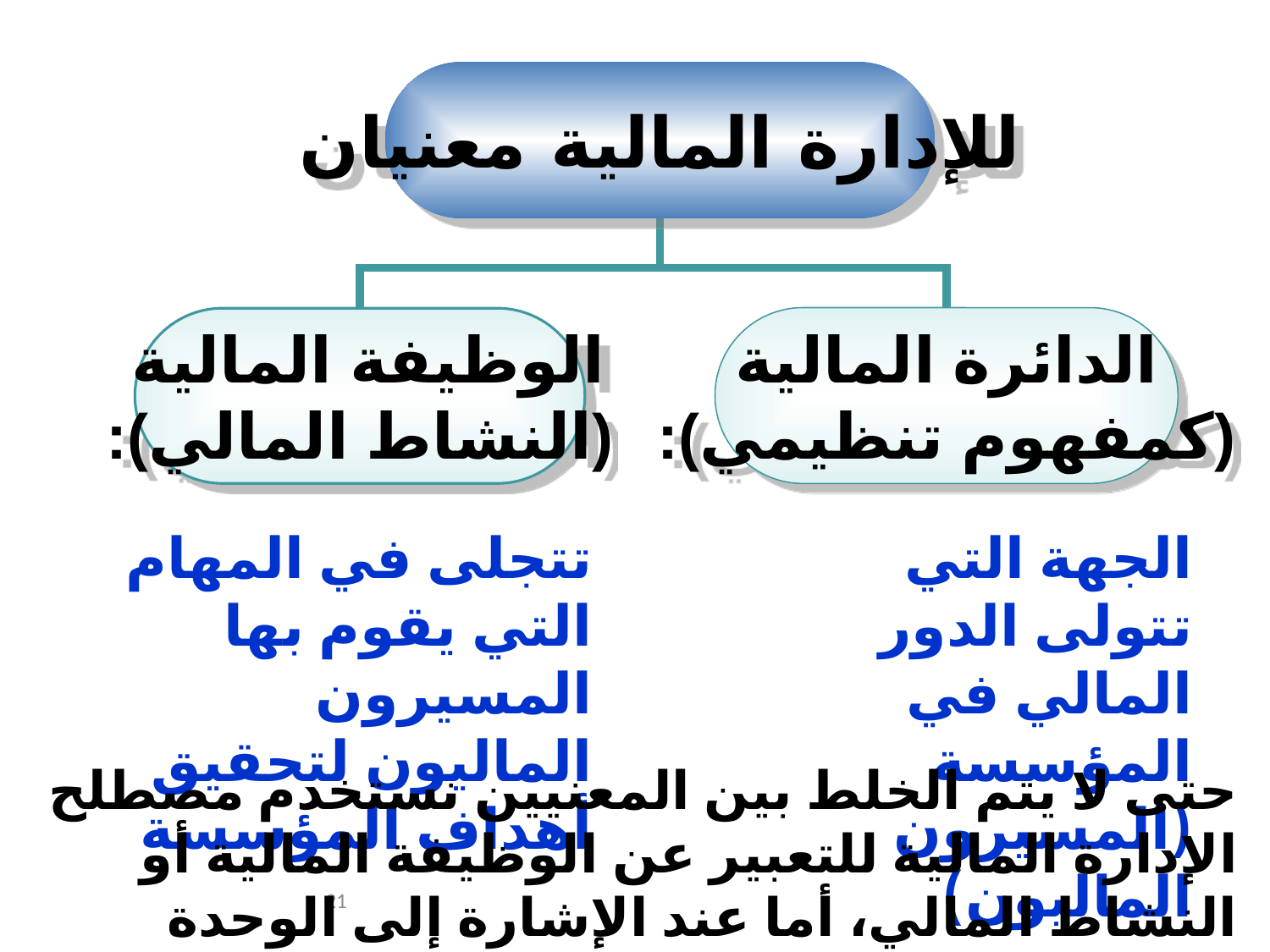

للإدارة المالية معنيان
الدائرة المالية
(كمفهوم تنظيمي):
الوظيفة المالية
(النشاط المالي):
تتجلى في المهام التي يقوم بها المسيرون الماليون لتحقيق أهداف المؤسسة
الجهة التي تتولى الدور المالي في المؤسسة (المسيرون الماليون)
حتى لا يتم الخلط بين المعنيين نستخدم مصطلح الإدارة المالية للتعبير عن الوظيفة المالية أو النشاط المالي، أما عند الإشارة إلى الوحدة الإدارية فنستخدم كلمة المدير (المسير) المالي.
21